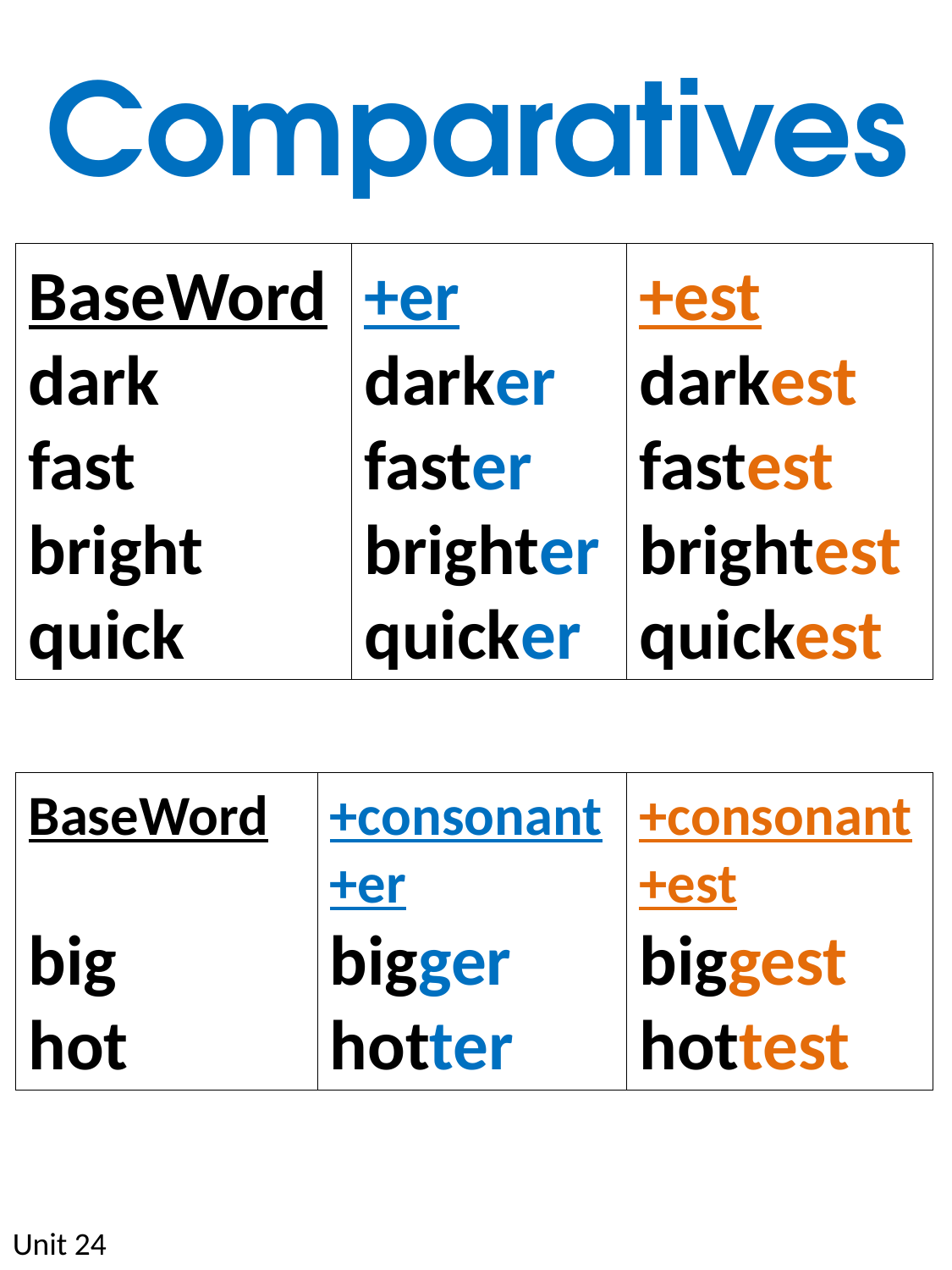

Comparatives
BaseWord
dark
fast
bright
quick
+er
darker
faster
brighter
quicker
+est
darkest
fastest
brightest
quickest
BaseWord

big
hot
+consonant +er
bigger
hotter
+consonant +est
biggest
hottest
Unit 24